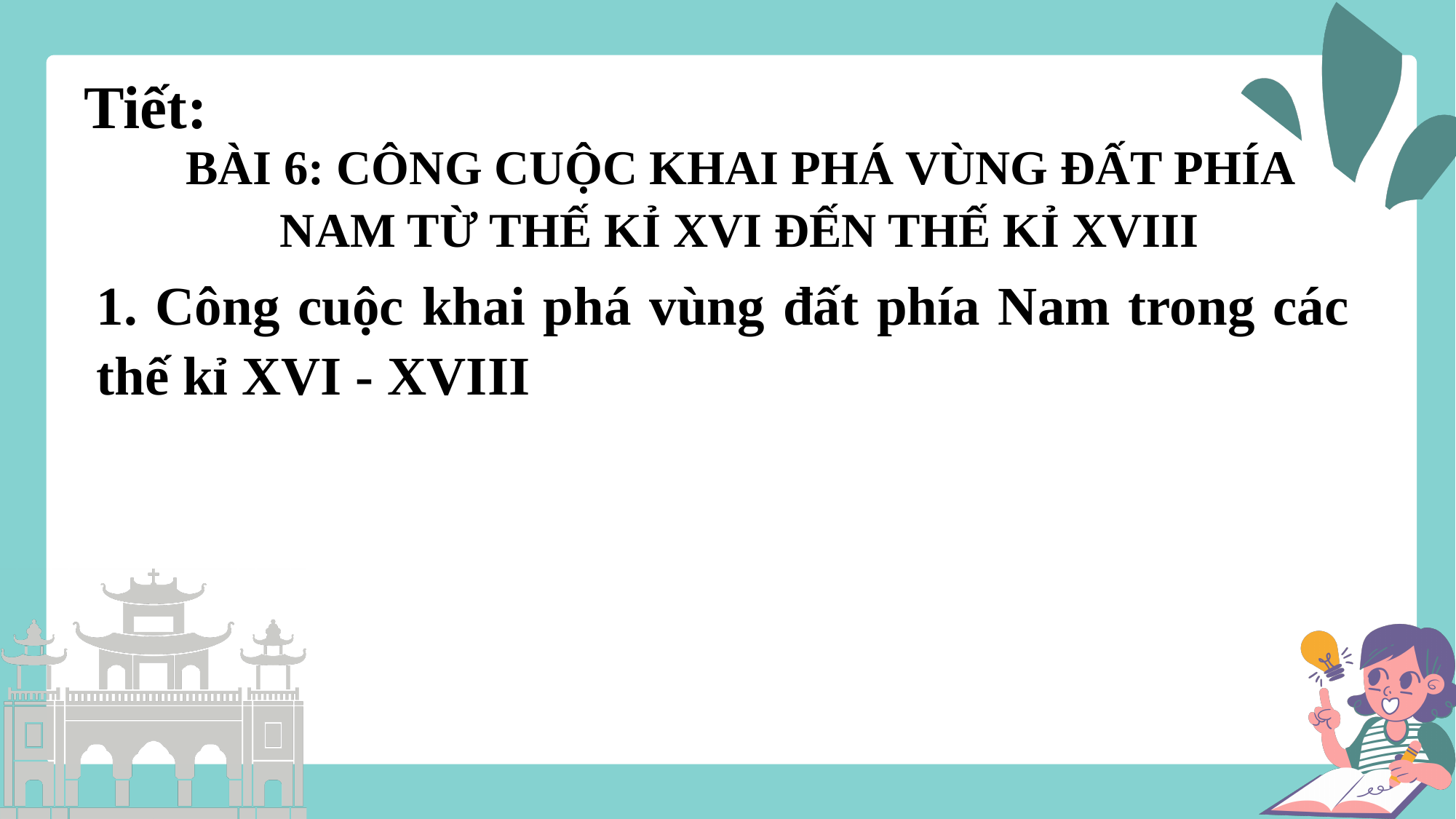

Tiết:
BÀI 6: CÔNG CUỘC KHAI PHÁ VÙNG ĐẤT PHÍA NAM TỪ THẾ KỈ XVI ĐẾN THẾ KỈ XVIII
1. Công cuộc khai phá vùng đất phía Nam trong các thế kỉ XVI - XVIII